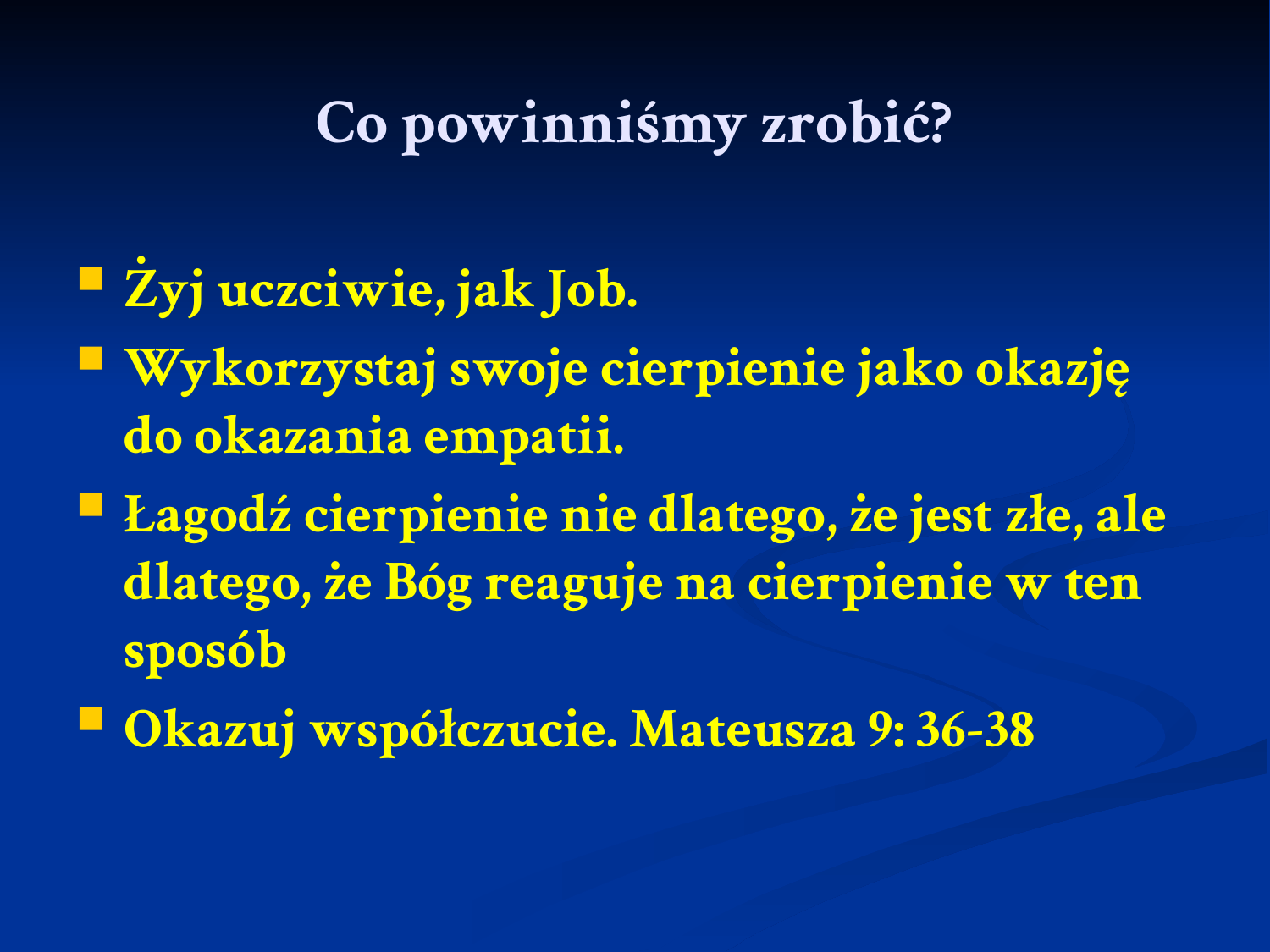

# Co powinniśmy zrobić?
Żyj uczciwie, jak Job.
Wykorzystaj swoje cierpienie jako okazję do okazania empatii.
Łagodź cierpienie nie dlatego, że jest złe, ale dlatego, że Bóg reaguje na cierpienie w ten sposób
Okazuj współczucie. Mateusza 9: 36-38